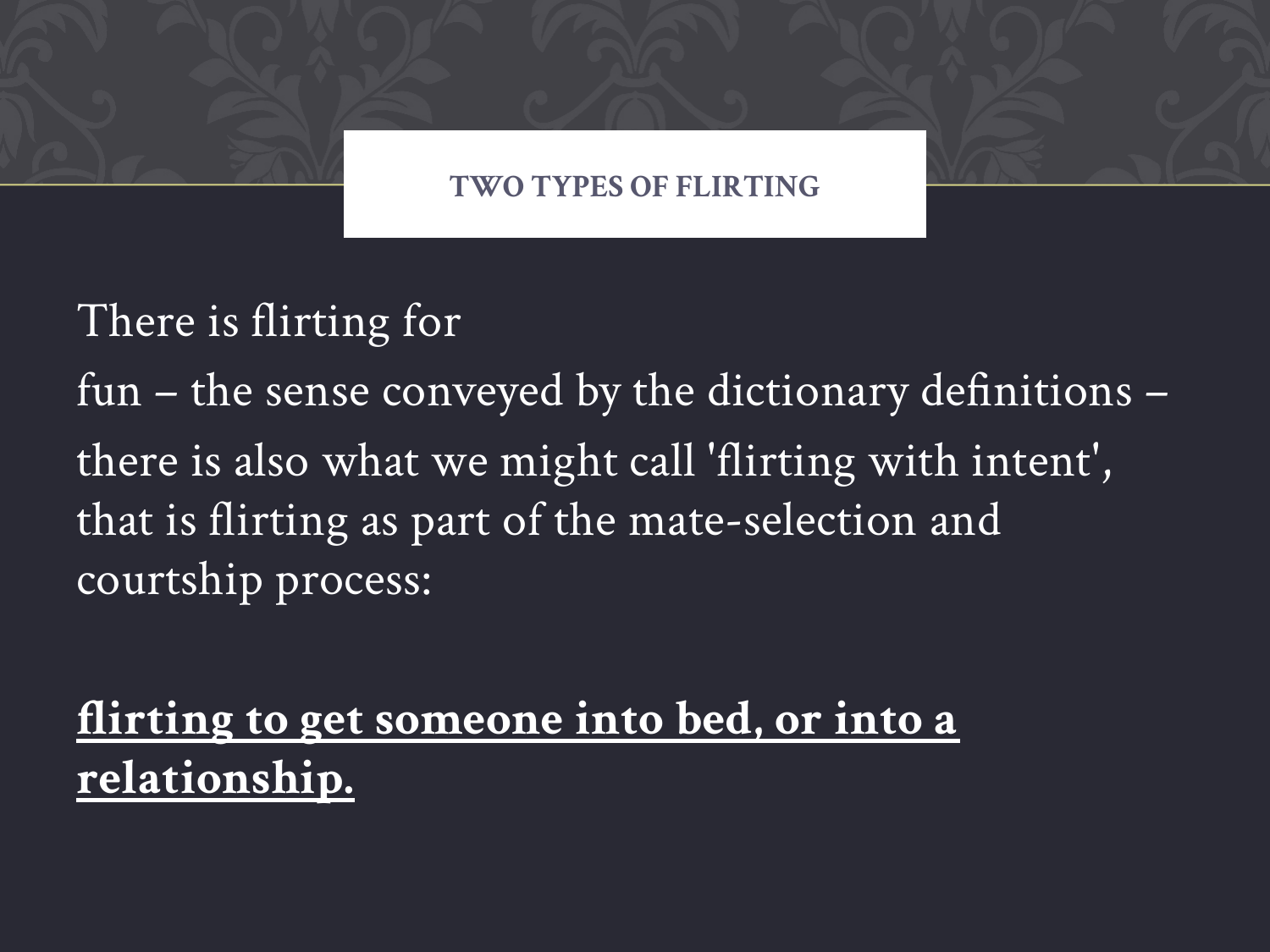

# Two types of flirting
There is flirting for
fun – the sense conveyed by the dictionary definitions –
there is also what we might call 'flirting with intent', that is flirting as part of the mate-selection and courtship process:

flirting to get someone into bed, or into a relationship.